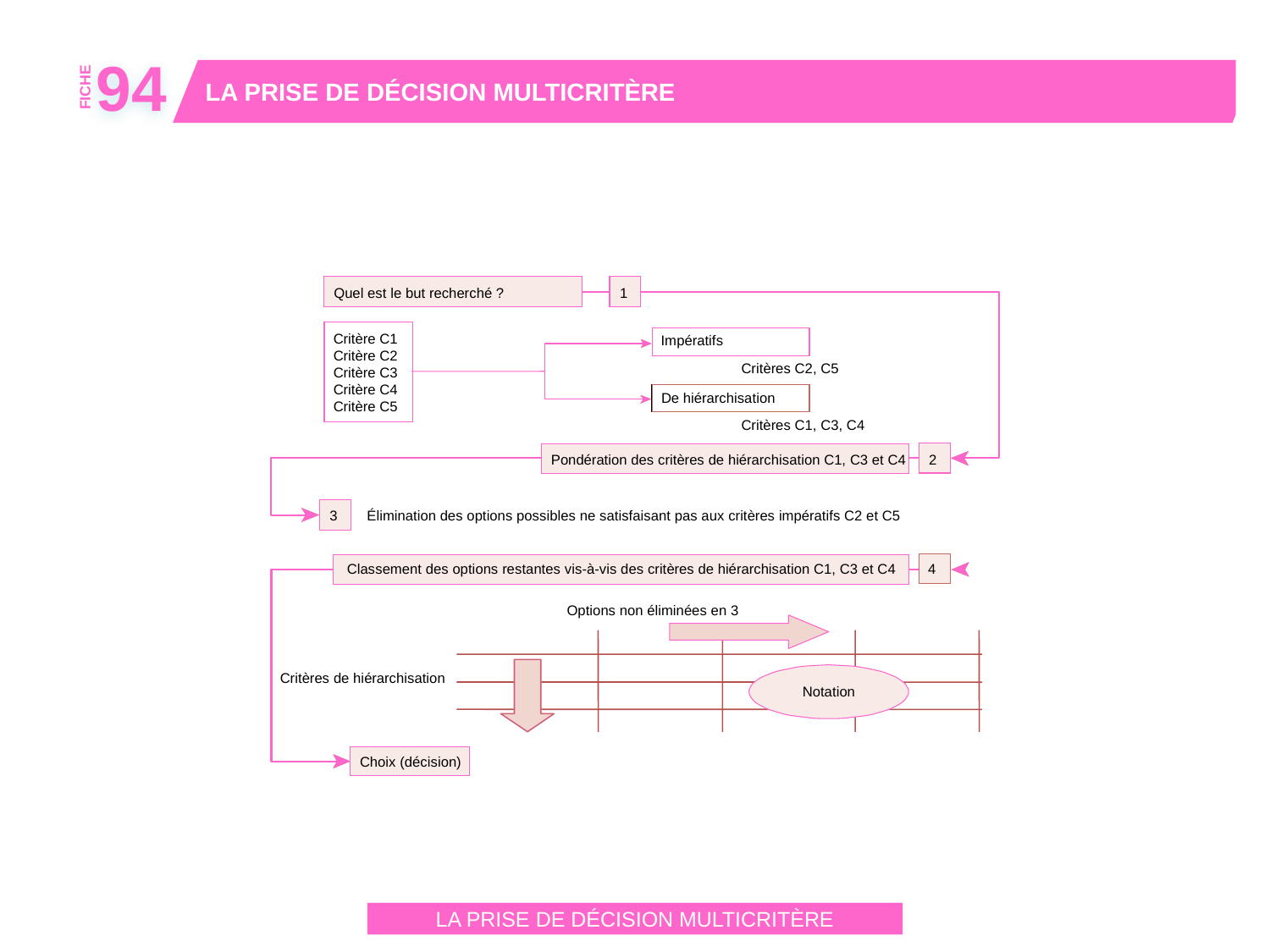

94

LA PRISE DE DÉCISION MULTICRITÈRE
FICHE

Quel est le but recherché ?
1

Critère C1
Impératifs

Critère C2
Critères C2, C5
Critère C3

Critère C4

De hiérarchisation

Critère C5
Critères C1, C3, C4

Pondération des critères de hiérarchisation C1, C3 et C4
2

3
Élimination des options possibles ne satisfaisant pas aux critères impératifs C2 et C5

Classement des options restantes vis-à-vis des critères de hiérarchisation C1, C3 et C4
4

Options non éliminées en 3

Critères de hiérarchisation

Notation

Choix (décision)

LA PRISE DE DÉCISION MULTICRITÈRE